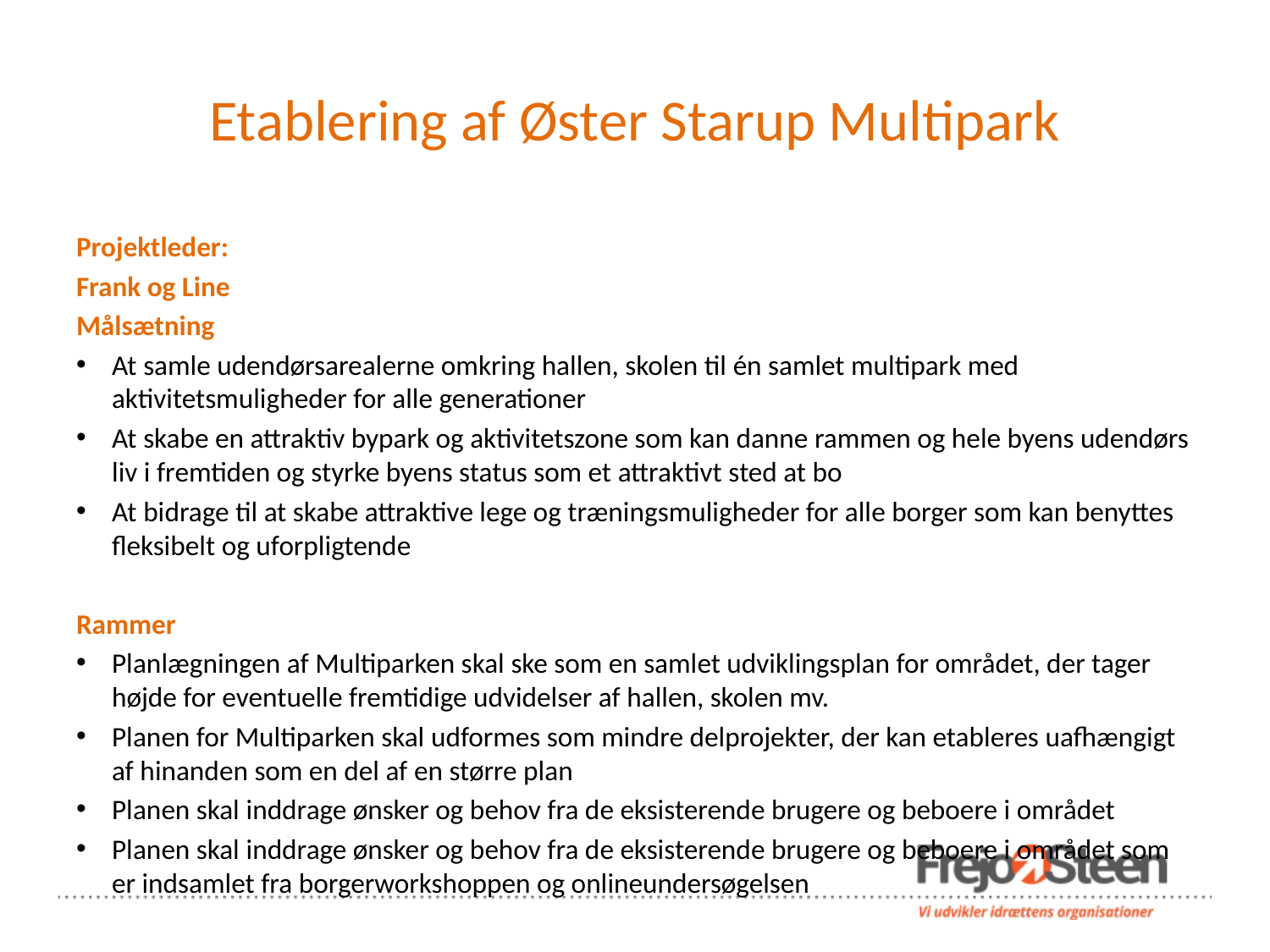

# Etablering af Øster Starup Multipark
Projektleder:
Frank og Line
Målsætning
At samle udendørsarealerne omkring hallen, skolen til én samlet multipark med aktivitetsmuligheder for alle generationer
At skabe en attraktiv bypark og aktivitetszone som kan danne rammen og hele byens udendørs liv i fremtiden og styrke byens status som et attraktivt sted at bo
At bidrage til at skabe attraktive lege og træningsmuligheder for alle borger som kan benyttes fleksibelt og uforpligtende

Rammer
Planlægningen af Multiparken skal ske som en samlet udviklingsplan for området, der tager højde for eventuelle fremtidige udvidelser af hallen, skolen mv.
Planen for Multiparken skal udformes som mindre delprojekter, der kan etableres uafhængigt af hinanden som en del af en større plan
Planen skal inddrage ønsker og behov fra de eksisterende brugere og beboere i området
Planen skal inddrage ønsker og behov fra de eksisterende brugere og beboere i området som er indsamlet fra borgerworkshoppen og onlineundersøgelsen